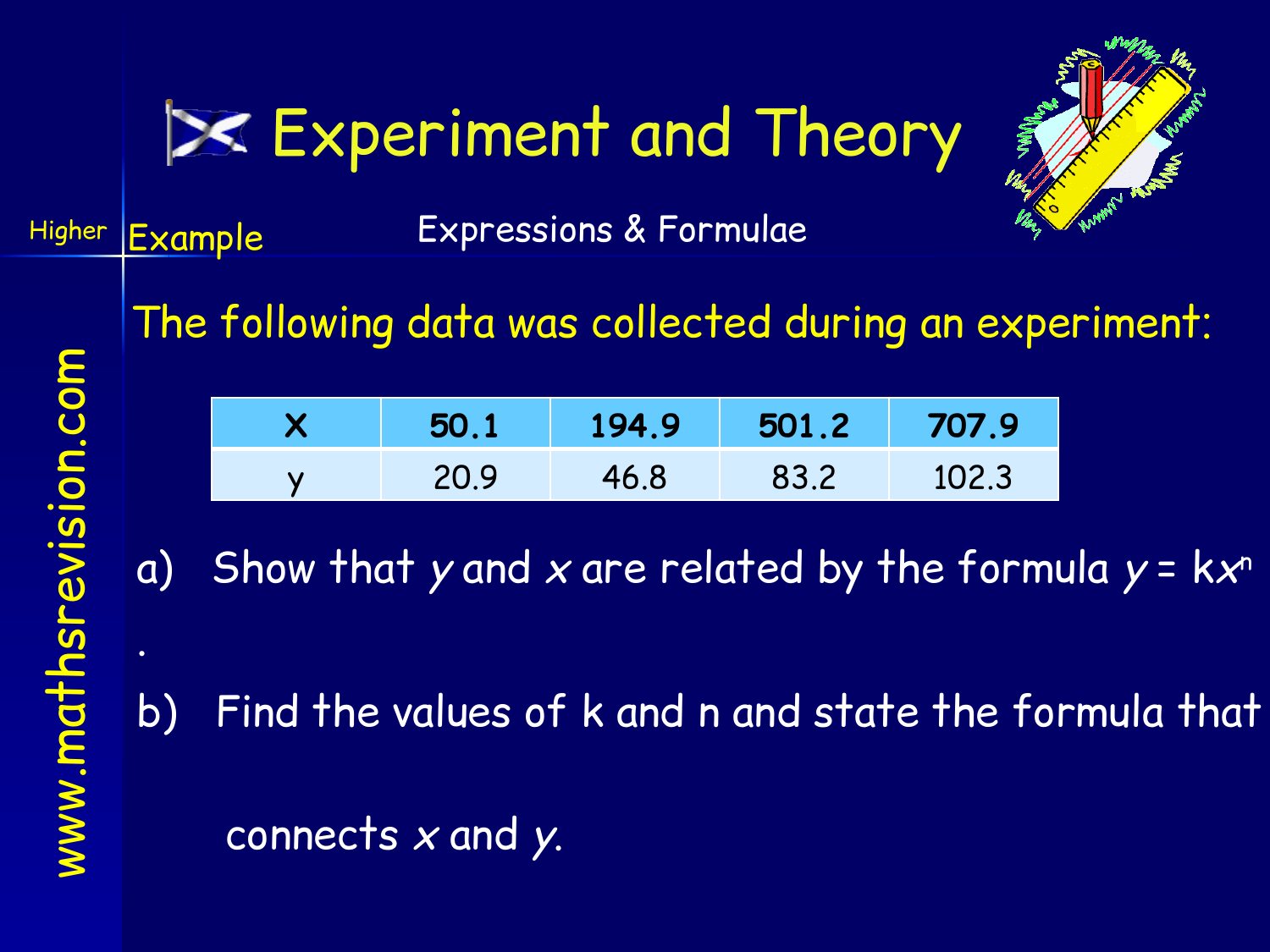

Experiment and Theory
Example
The following data was collected during an experiment:
| X | 50.1 | 194.9 | 501.2 | 707.9 |
| --- | --- | --- | --- | --- |
| y | 20.9 | 46.8 | 83.2 | 102.3 |
a)   Show that y and x are related by the formula y = kxn
.
b)   Find the values of k and n and state the formula that
       connects x and y.